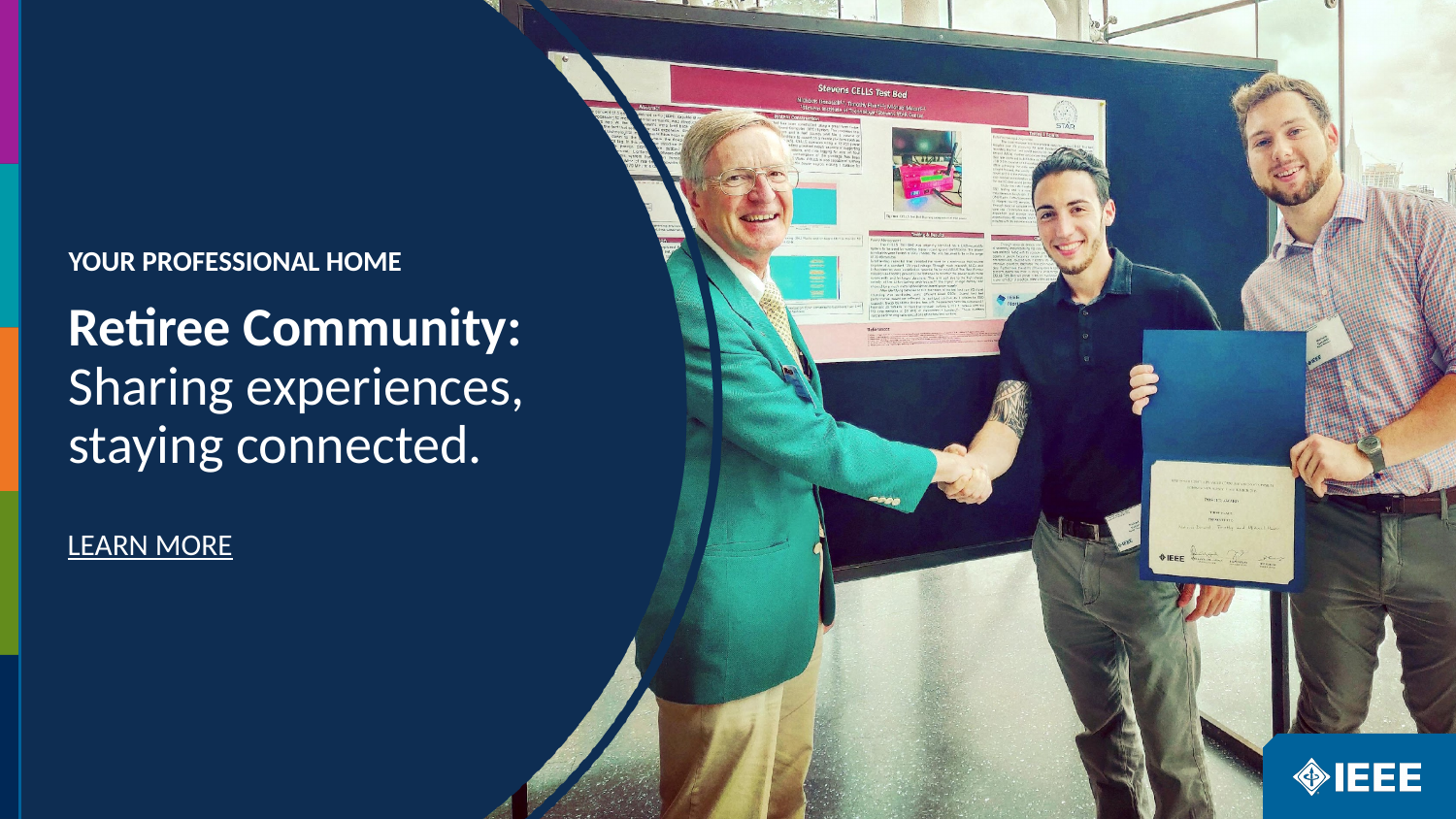

# Retiree Community: Sharing experiences, staying connected.
LEARN MORE